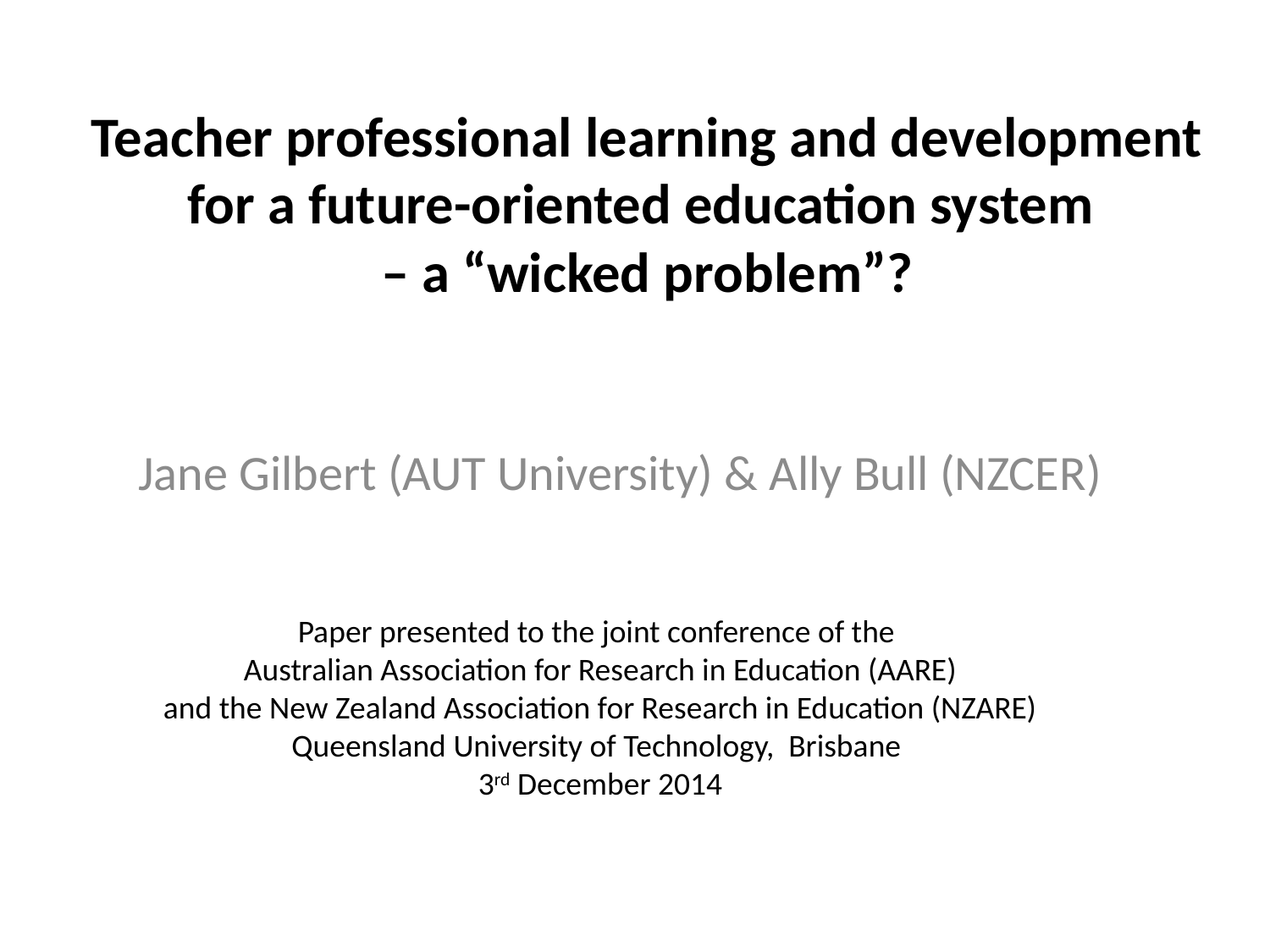

# Teacher professional learning and development for a future-oriented education system – a “wicked problem”?
Jane Gilbert (AUT University) & Ally Bull (NZCER)
Paper presented to the joint conference of the
Australian Association for Research in Education (AARE)
and the New Zealand Association for Research in Education (NZARE)
Queensland University of Technology,  Brisbane
3rd December 2014